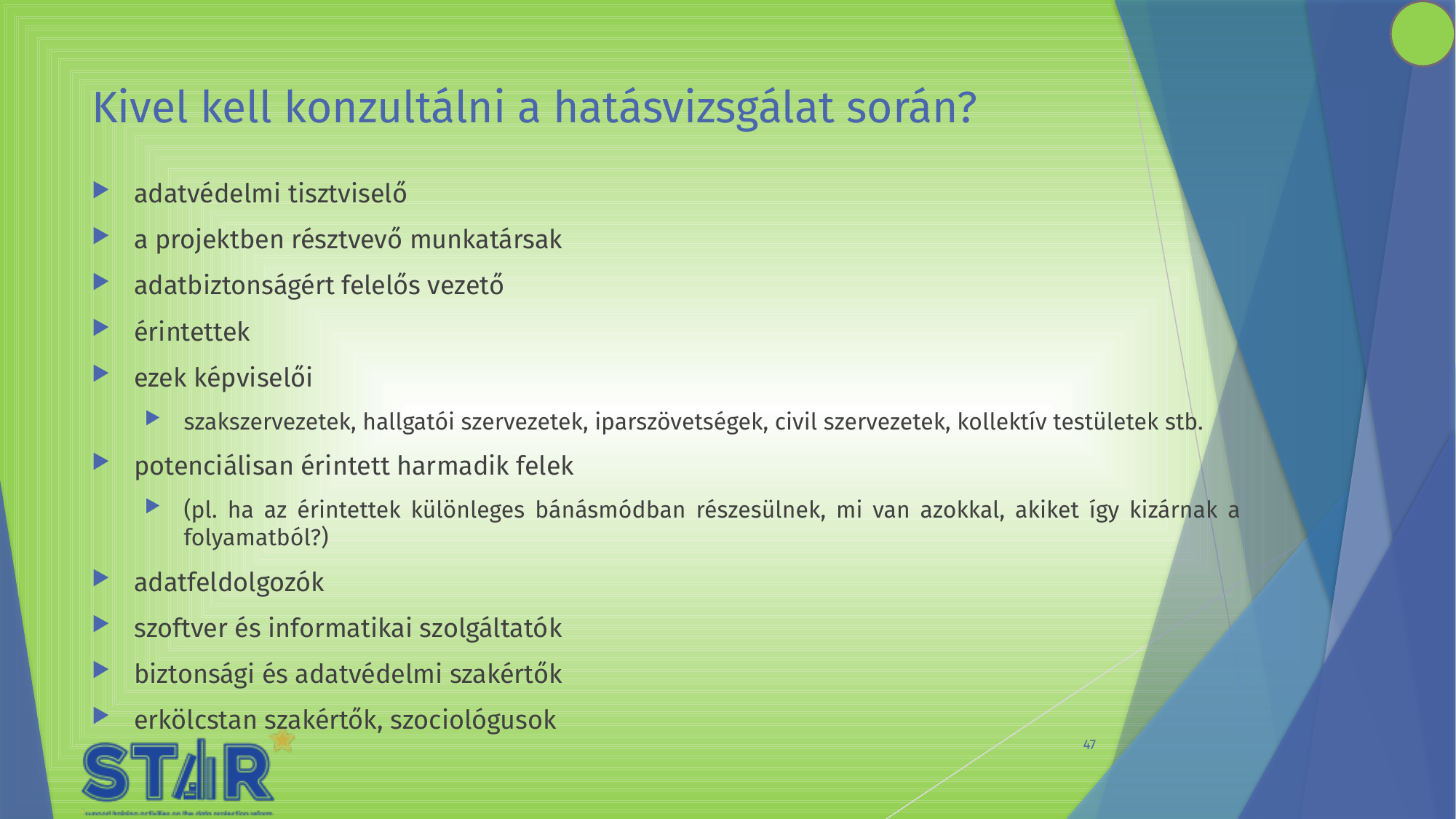

# Kivel kell konzultálni a hatásvizsgálat során?
adatvédelmi tisztviselő
a projektben résztvevő munkatársak
adatbiztonságért felelős vezető
érintettek
ezek képviselői
szakszervezetek, hallgatói szervezetek, iparszövetségek, civil szervezetek, kollektív testületek stb.
potenciálisan érintett harmadik felek
(pl. ha az érintettek különleges bánásmódban részesülnek, mi van azokkal, akiket így kizárnak a folyamatból?)
adatfeldolgozók
szoftver és informatikai szolgáltatók
biztonsági és adatvédelmi szakértők
erkölcstan szakértők, szociológusok
47